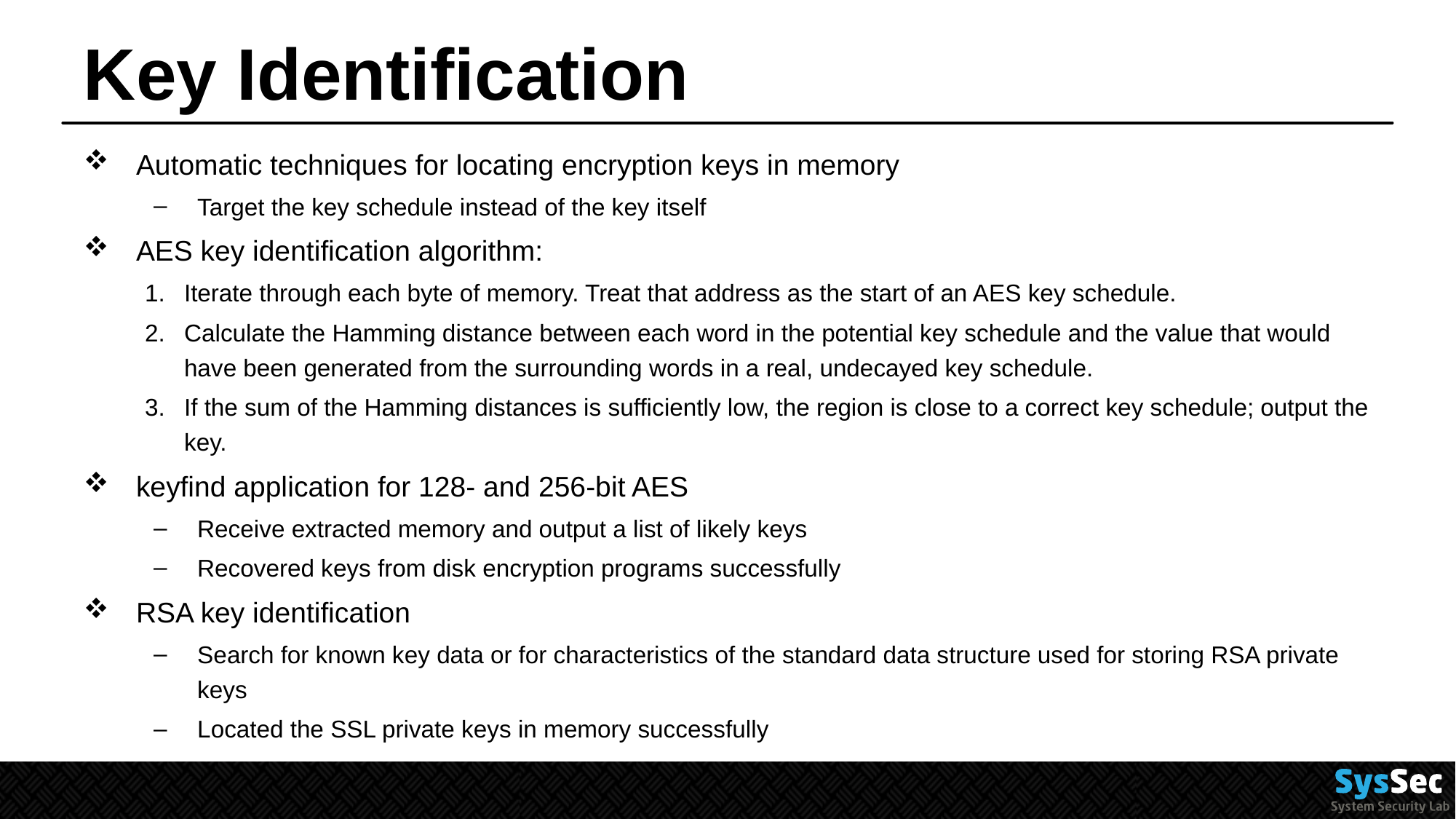

# Key Identification
Automatic techniques for locating encryption keys in memory
Target the key schedule instead of the key itself
AES key identification algorithm:
Iterate through each byte of memory. Treat that address as the start of an AES key schedule.
Calculate the Hamming distance between each word in the potential key schedule and the value that would have been generated from the surrounding words in a real, undecayed key schedule.
If the sum of the Hamming distances is sufficiently low, the region is close to a correct key schedule; output the key.
keyfind application for 128- and 256-bit AES
Receive extracted memory and output a list of likely keys
Recovered keys from disk encryption programs successfully
RSA key identification
Search for known key data or for characteristics of the standard data structure used for storing RSA private keys
Located the SSL private keys in memory successfully